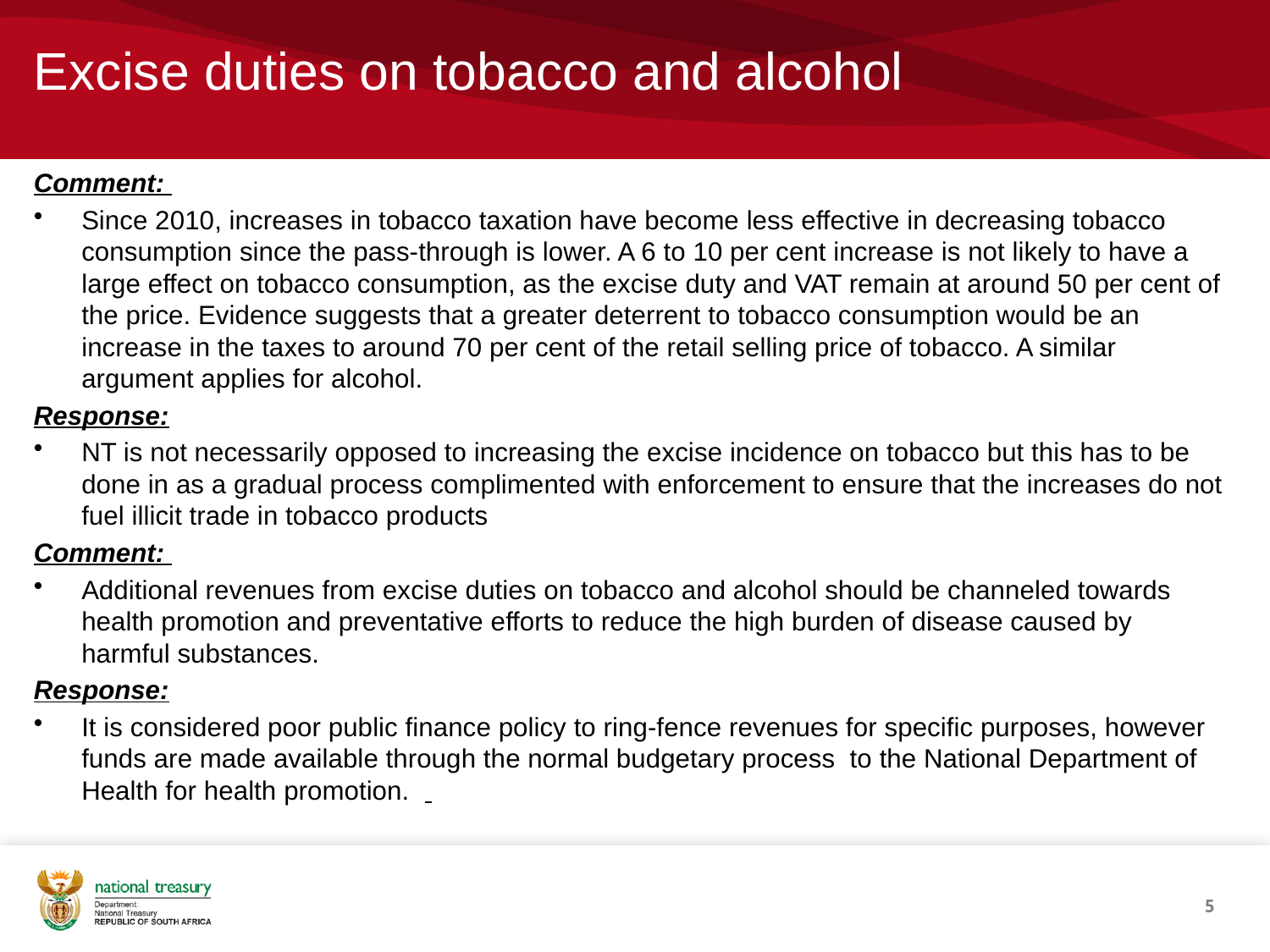

# Excise duties on tobacco and alcohol
Comment:
Since 2010, increases in tobacco taxation have become less effective in decreasing tobacco consumption since the pass-through is lower. A 6 to 10 per cent increase is not likely to have a large effect on tobacco consumption, as the excise duty and VAT remain at around 50 per cent of the price. Evidence suggests that a greater deterrent to tobacco consumption would be an increase in the taxes to around 70 per cent of the retail selling price of tobacco. A similar argument applies for alcohol.
Response:
NT is not necessarily opposed to increasing the excise incidence on tobacco but this has to be done in as a gradual process complimented with enforcement to ensure that the increases do not fuel illicit trade in tobacco products
Comment:
Additional revenues from excise duties on tobacco and alcohol should be channeled towards health promotion and preventative efforts to reduce the high burden of disease caused by harmful substances.
Response:
It is considered poor public finance policy to ring-fence revenues for specific purposes, however funds are made available through the normal budgetary process  to the National Department of Health for health promotion.

5